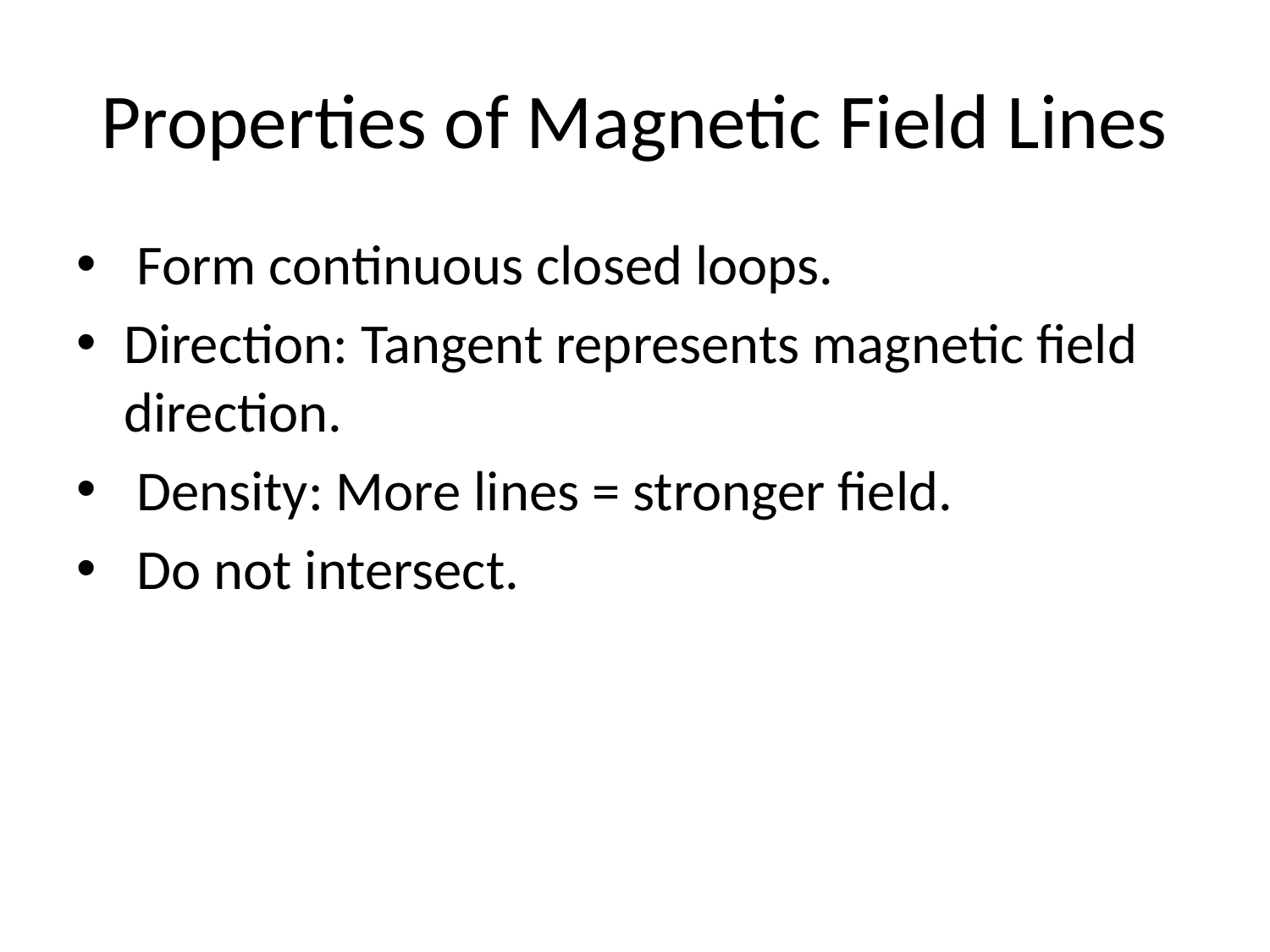

# Properties of Magnetic Field Lines
 Form continuous closed loops.
Direction: Tangent represents magnetic field direction.
 Density: More lines = stronger field.
 Do not intersect.